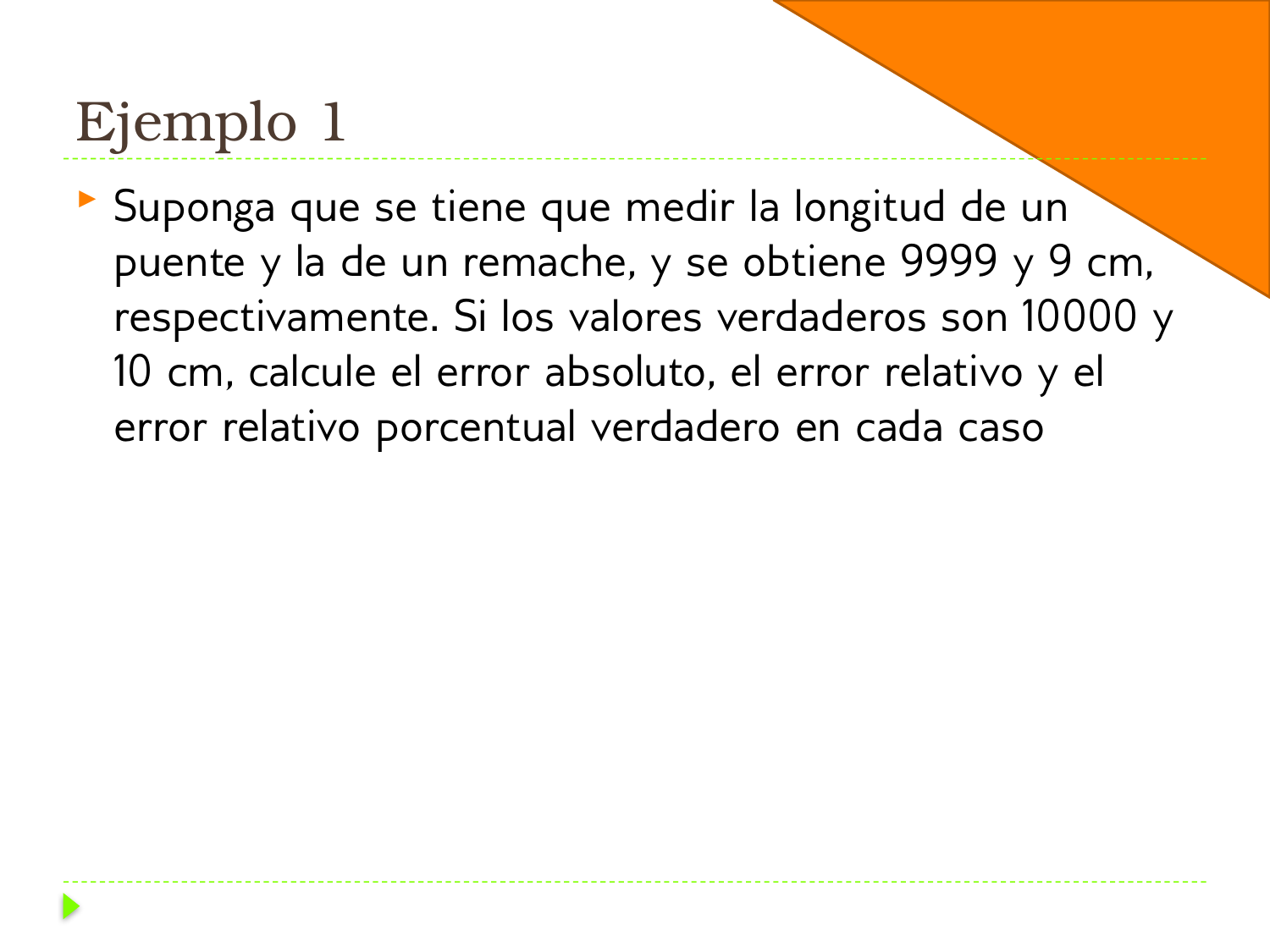

# Ejemplo 1
Suponga que se tiene que medir la longitud de un puente y la de un remache, y se obtiene 9999 y 9 cm, respectivamente. Si los valores verdaderos son 10000 y 10 cm, calcule el error absoluto, el error relativo y el error relativo porcentual verdadero en cada caso